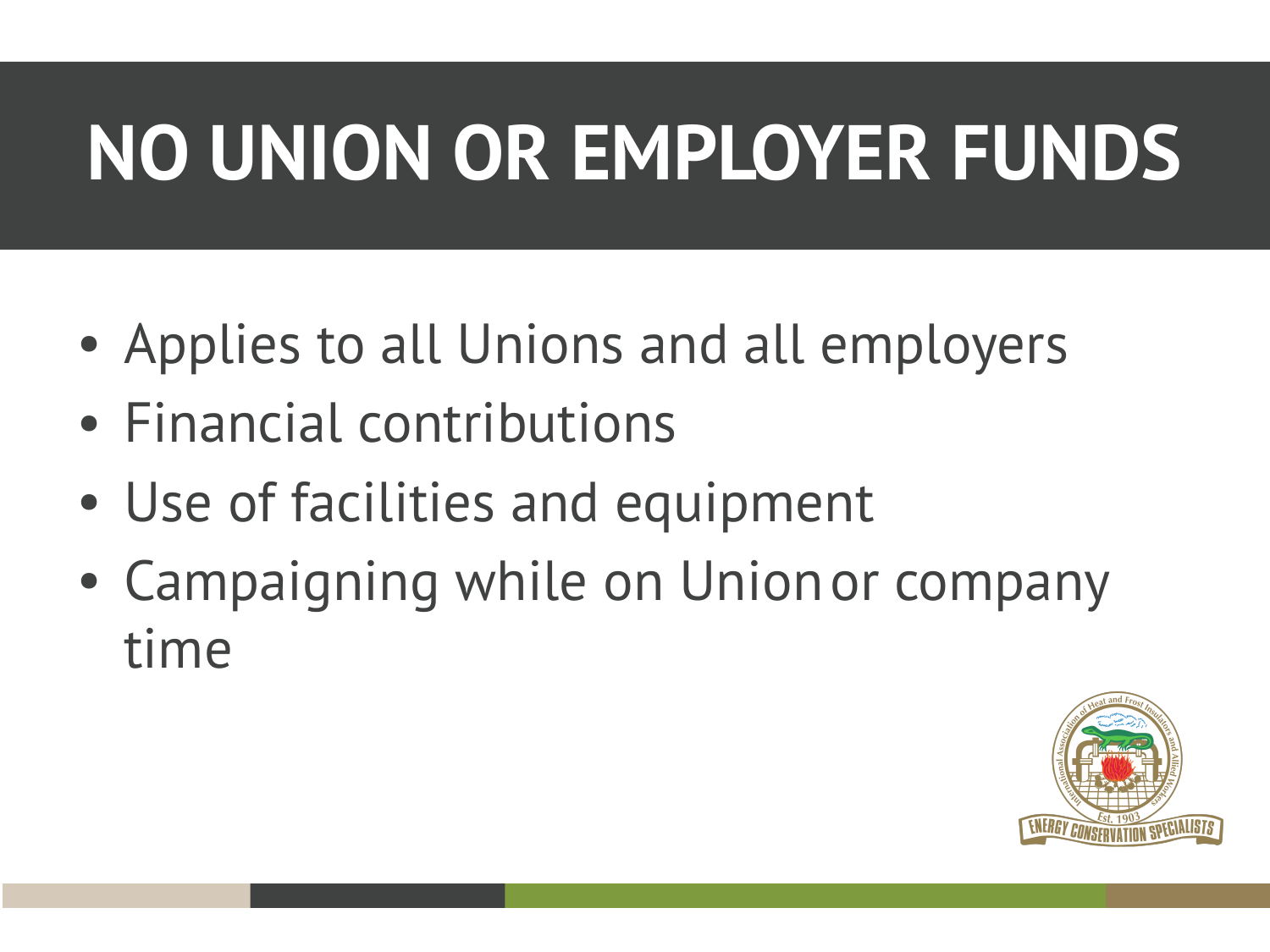

# NO UNION OR EMPLOYER FUNDS
Applies to all Unions and all employers
Financial contributions
Use of facilities and equipment
Campaigning while on Union or company time